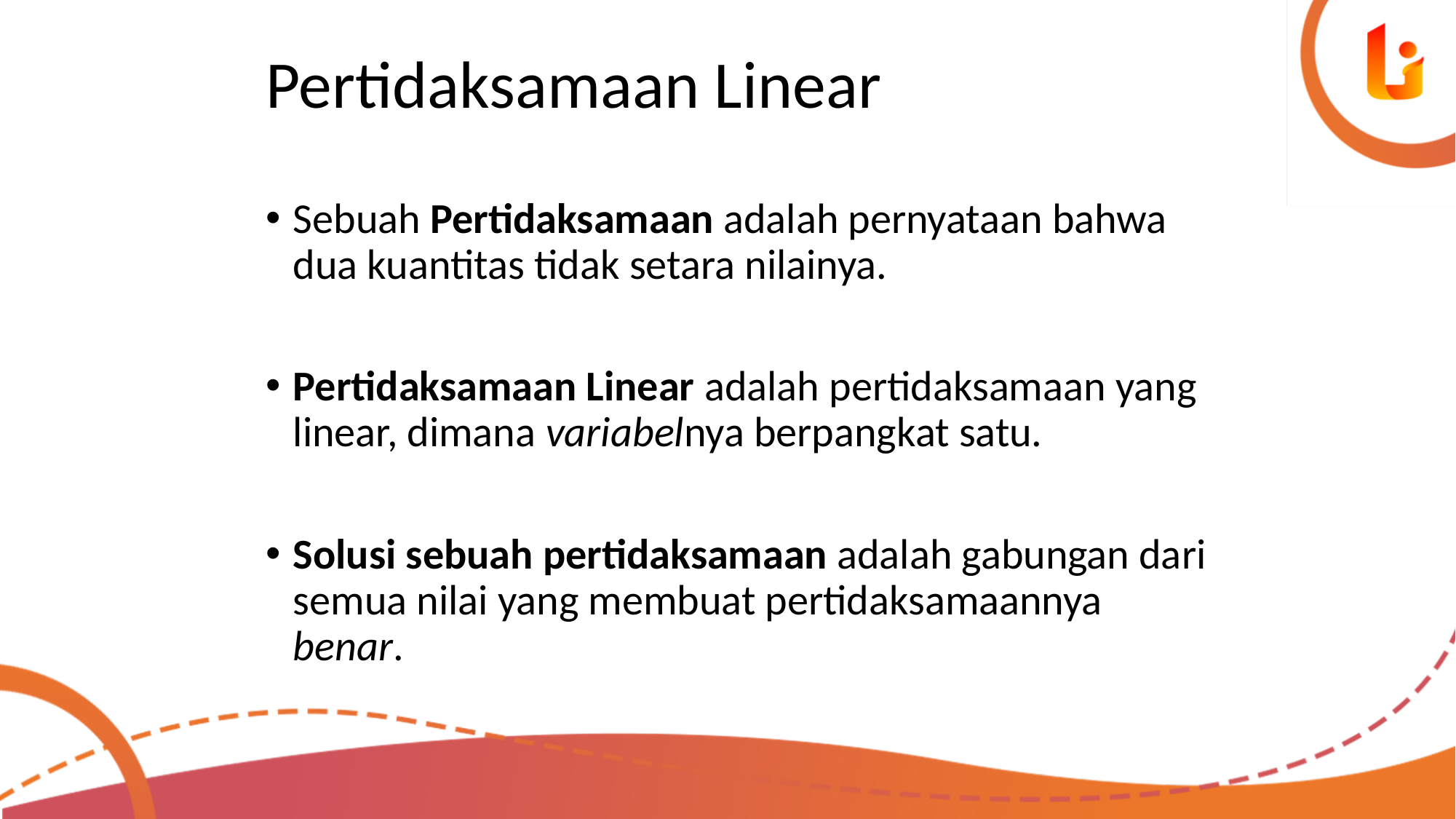

# Pertidaksamaan Linear
Sebuah Pertidaksamaan adalah pernyataan bahwa dua kuantitas tidak setara nilainya.

Pertidaksamaan Linear adalah pertidaksamaan yang linear, dimana variabelnya berpangkat satu.

Solusi sebuah pertidaksamaan adalah gabungan dari semua nilai yang membuat pertidaksamaannya benar.